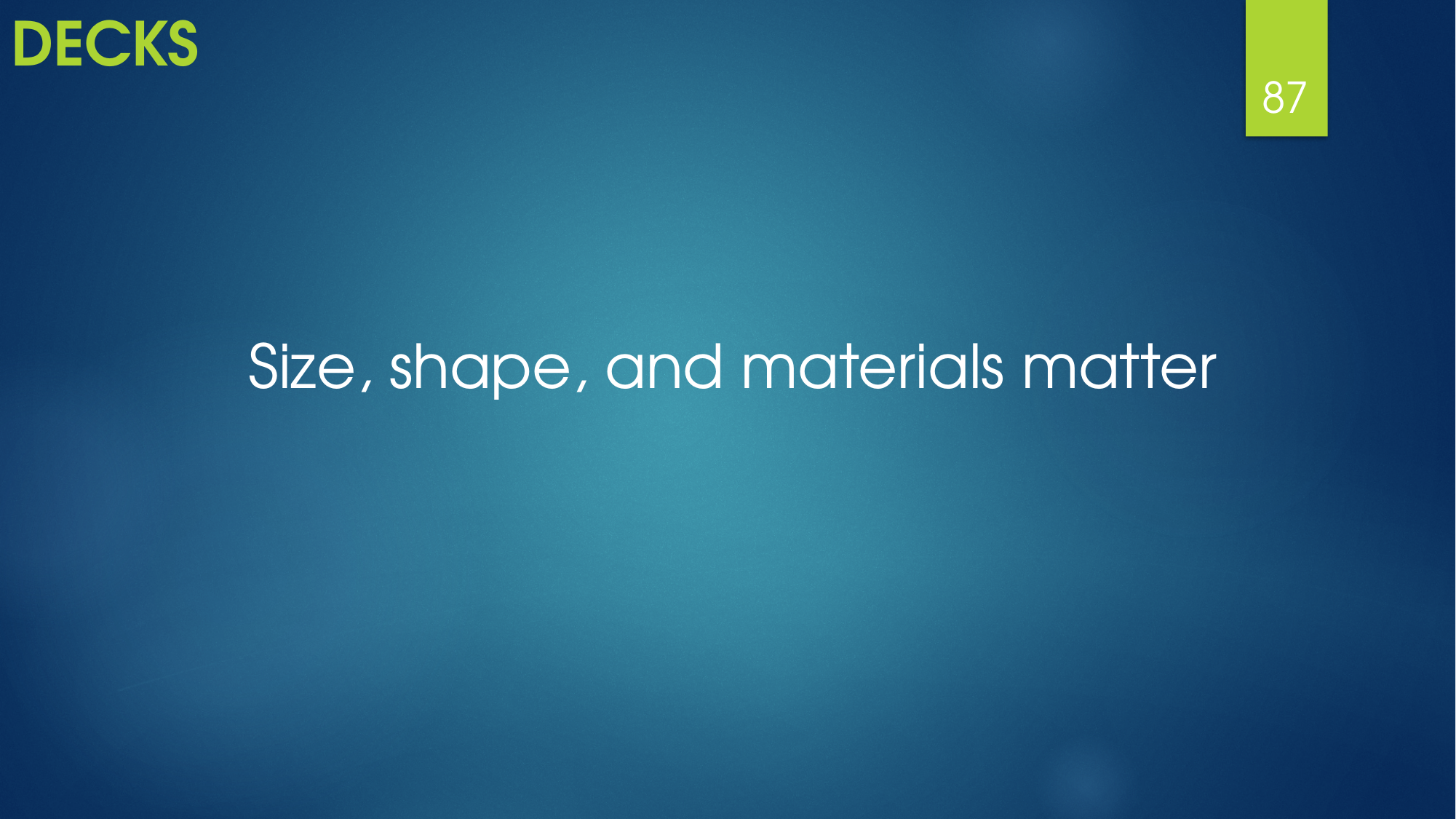

Decks
87
Size, shape, and materials matter